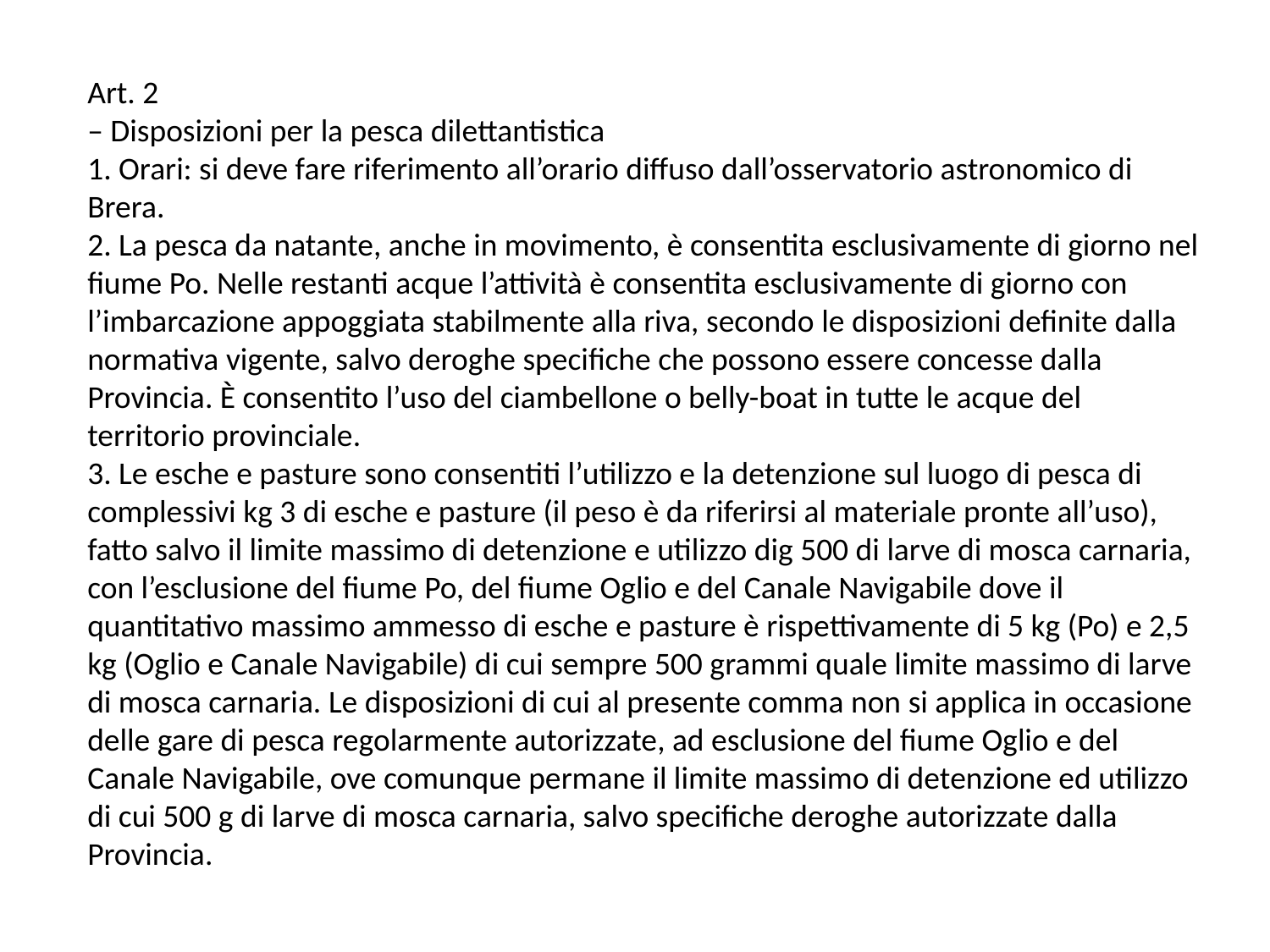

Art. 2
– Disposizioni per la pesca dilettantistica
1. Orari: si deve fare riferimento all’orario diffuso dall’osservatorio astronomico di Brera.
2. La pesca da natante, anche in movimento, è consentita esclusivamente di giorno nel fiume Po. Nelle restanti acque l’attività è consentita esclusivamente di giorno con l’imbarcazione appoggiata stabilmente alla riva, secondo le disposizioni definite dalla normativa vigente, salvo deroghe specifiche che possono essere concesse dalla Provincia. È consentito l’uso del ciambellone o belly-boat in tutte le acque del
territorio provinciale.
3. Le esche e pasture sono consentiti l’utilizzo e la detenzione sul luogo di pesca di
complessivi kg 3 di esche e pasture (il peso è da riferirsi al materiale pronte all’uso), fatto salvo il limite massimo di detenzione e utilizzo dig 500 di larve di mosca carnaria, con l’esclusione del fiume Po, del fiume Oglio e del Canale Navigabile dove il
quantitativo massimo ammesso di esche e pasture è rispettivamente di 5 kg (Po) e 2,5 kg (Oglio e Canale Navigabile) di cui sempre 500 grammi quale limite massimo di larve di mosca carnaria. Le disposizioni di cui al presente comma non si applica in occasione delle gare di pesca regolarmente autorizzate, ad esclusione del fiume Oglio e del Canale Navigabile, ove comunque permane il limite massimo di detenzione ed utilizzo di cui 500 g di larve di mosca carnaria, salvo specifiche deroghe autorizzate dalla Provincia.